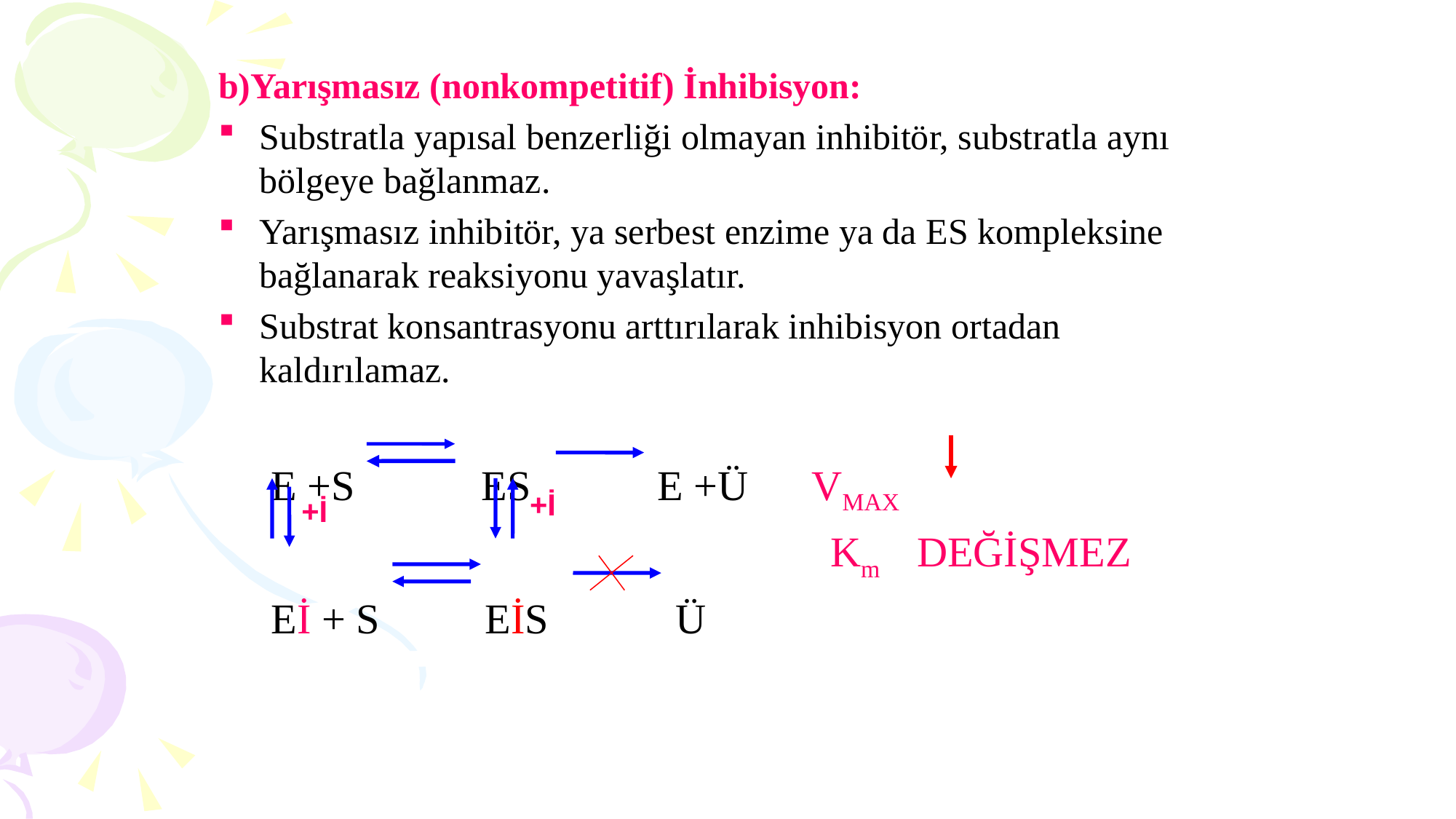

b)Yarışmasız (nonkompetitif) İnhibisyon:
Substratla yapısal benzerliği olmayan inhibitör, substratla aynı bölgeye bağlanmaz.
Yarışmasız inhibitör, ya serbest enzime ya da ES kompleksine bağlanarak reaksiyonu yavaşlatır.
Substrat konsantrasyonu arttırılarak inhibisyon ortadan kaldırılamaz.

     E +S            ES            E +Ü      VMAX
                                                          Km      DEĞİŞMEZ
     Eİ + S          EİS            Ü

  +İ

     +İ